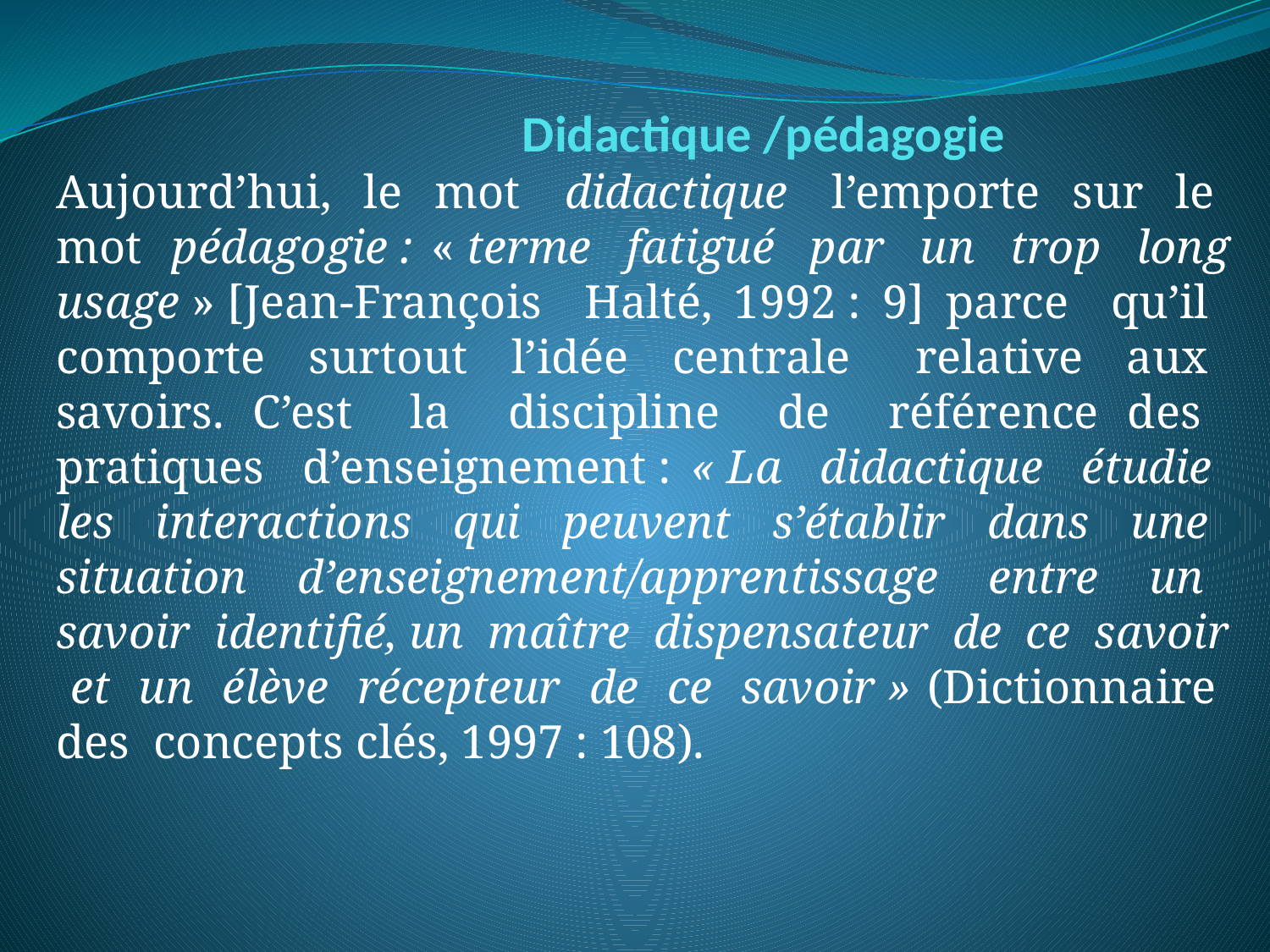

# Didactique /pédagogie
Aujourd’hui,  le  mot   didactique   l’emporte  sur  le  mot  pédagogie : « terme  fatigué  par  un  trop  long usage » [Jean-François  Halté, 1992 : 9] parce  qu’il  comporte  surtout  l’idée  centrale   relative  aux  savoirs. C’est  la  discipline  de  référence des  pratiques  d’enseignement : « La  didactique  étudie  les  interactions  qui  peuvent  s’établir  dans  une  situation  d’enseignement/apprentissage  entre  un  savoir  identifié, un  maître  dispensateur  de  ce  savoir  et  un  élève  récepteur  de  ce  savoir » (Dictionnaire  des  concepts clés, 1997 : 108).